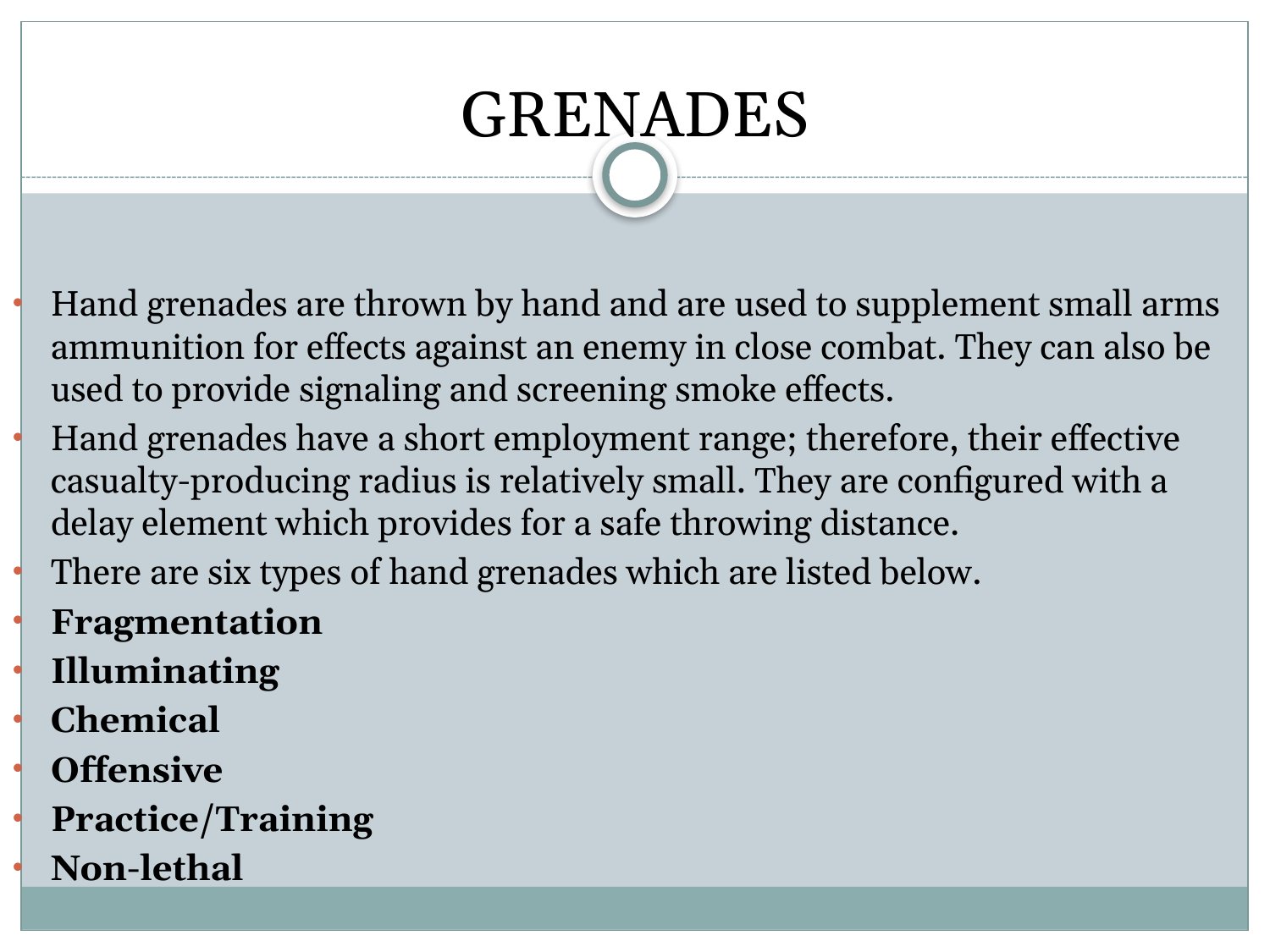

GRENADES
Hand grenades are thrown by hand and are used to supplement small arms ammunition for effects against an enemy in close combat. They can also be used to provide signaling and screening smoke effects.
Hand grenades have a short employment range; therefore, their effective casualty-producing radius is relatively small. They are configured with a delay element which provides for a safe throwing distance.
There are six types of hand grenades which are listed below.
Fragmentation
Illuminating
Chemical
Offensive
Practice/Training
Non-lethal